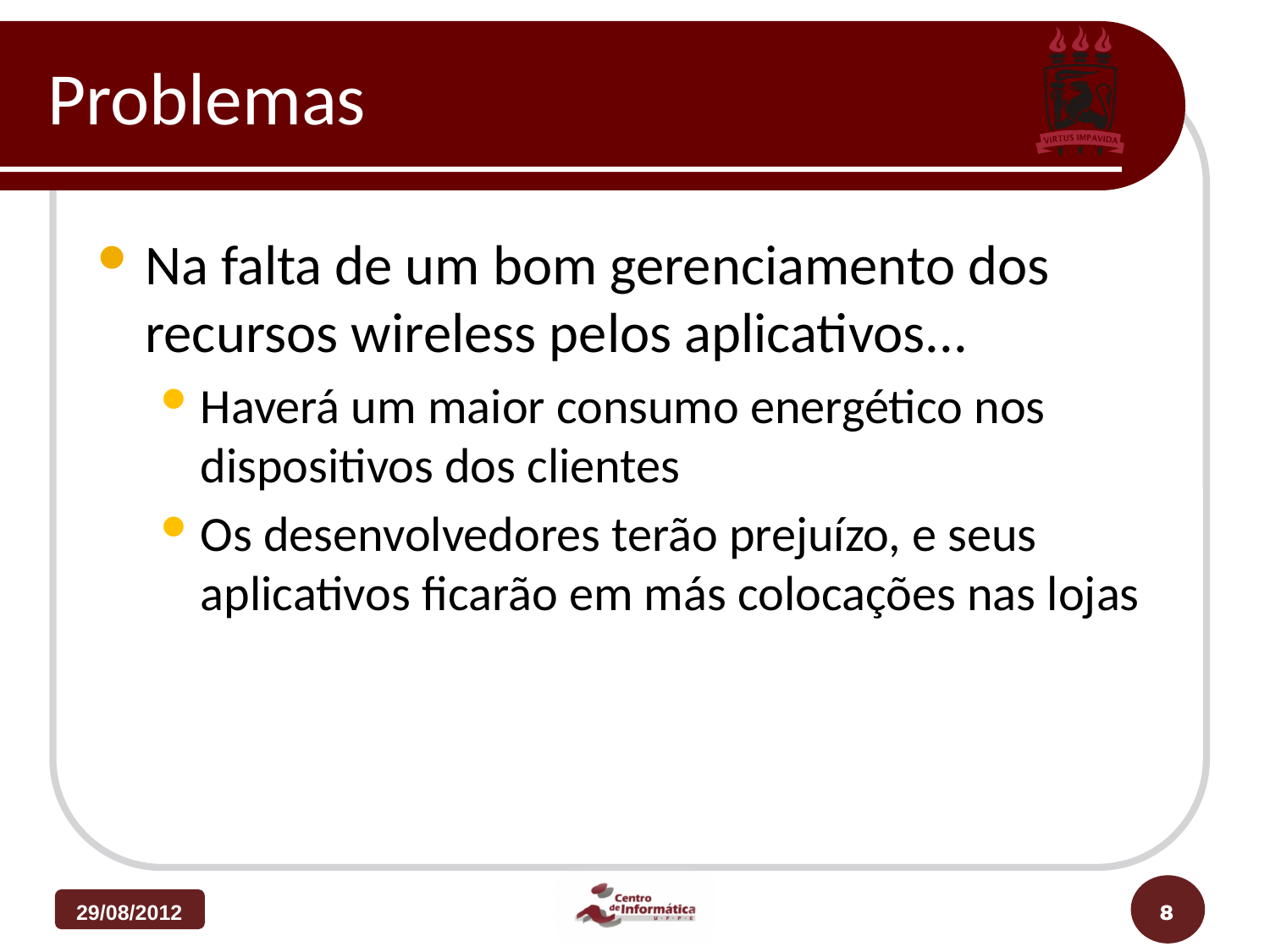

# Problemas
Na falta de um bom gerenciamento dos recursos wireless pelos aplicativos...
Haverá um maior consumo energético nos dispositivos dos clientes
Os desenvolvedores terão prejuízo, e seus aplicativos ficarão em más colocações nas lojas
29/08/2012
8